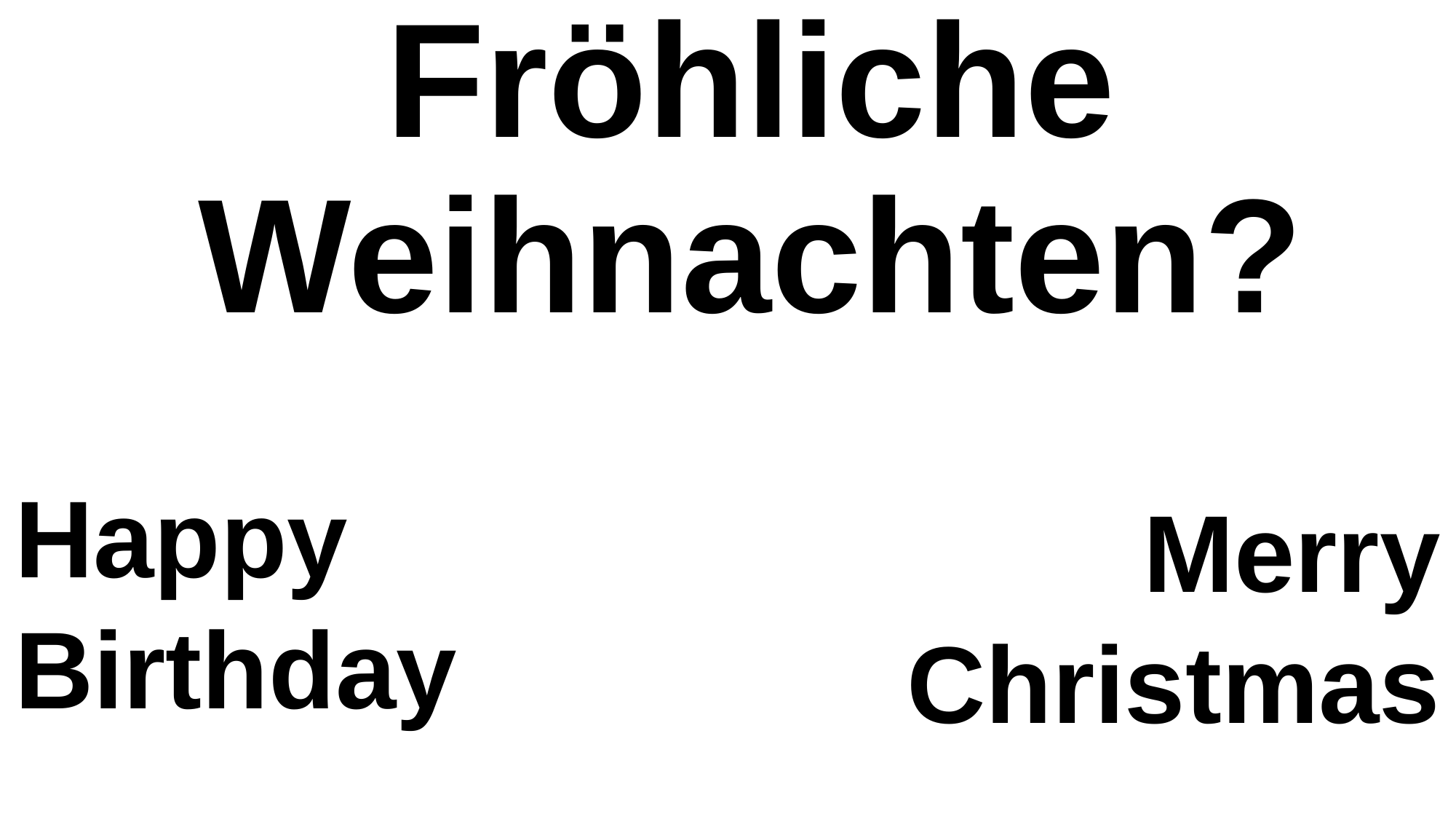

# Fröhliche Weihnachten?
Happy Birthday
Merry Christmas